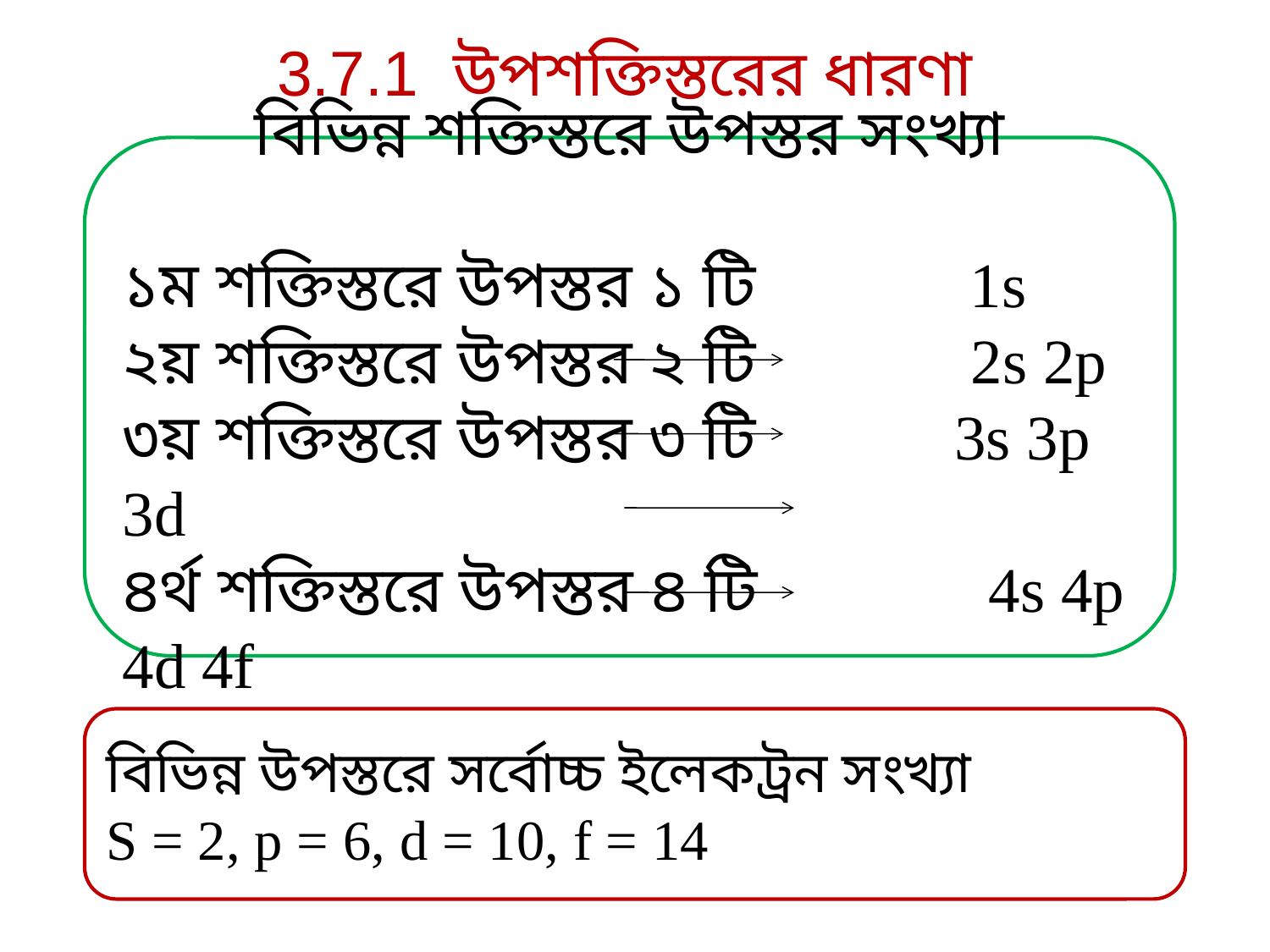

3.7.1  উপশক্তিস্তরের ধারণা
বিভিন্ন শক্তিস্তরে উপস্তর সংখ্যা

১ম শক্তিস্তরে উপস্তর ১ টি             1s
২য় শক্তিস্তরে উপস্তর ২ টি             2s 2p
৩য় শক্তিস্তরে উপস্তর ৩ টি            3s 3p 3d
৪র্থ শক্তিস্তরে উপস্তর ৪ টি              4s 4p 4d 4f
বিভিন্ন উপস্তরে সর্বোচ্চ ইলেকট্রন সংখ্যা
S = 2, p = 6, d = 10, f = 14